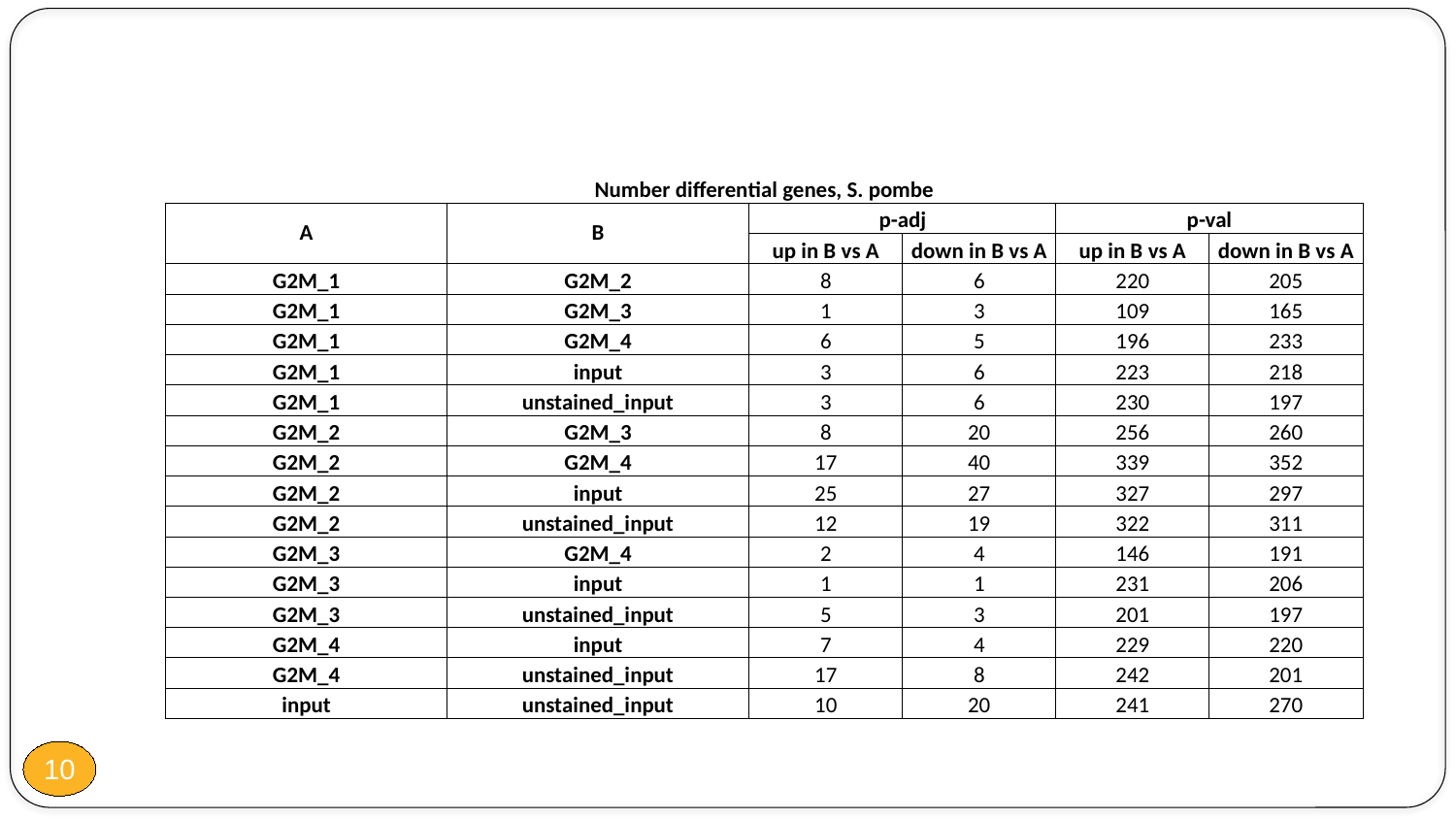

| Number differential genes, S. pombe |  |  |  |  |  |
| --- | --- | --- | --- | --- | --- |
| A | B | p-adj |  | p-val |  |
|  |  | up in B vs A | down in B vs A | up in B vs A | down in B vs A |
| G2M\_1 | G2M\_2 | 8 | 6 | 220 | 205 |
| G2M\_1 | G2M\_3 | 1 | 3 | 109 | 165 |
| G2M\_1 | G2M\_4 | 6 | 5 | 196 | 233 |
| G2M\_1 | input | 3 | 6 | 223 | 218 |
| G2M\_1 | unstained\_input | 3 | 6 | 230 | 197 |
| G2M\_2 | G2M\_3 | 8 | 20 | 256 | 260 |
| G2M\_2 | G2M\_4 | 17 | 40 | 339 | 352 |
| G2M\_2 | input | 25 | 27 | 327 | 297 |
| G2M\_2 | unstained\_input | 12 | 19 | 322 | 311 |
| G2M\_3 | G2M\_4 | 2 | 4 | 146 | 191 |
| G2M\_3 | input | 1 | 1 | 231 | 206 |
| G2M\_3 | unstained\_input | 5 | 3 | 201 | 197 |
| G2M\_4 | input | 7 | 4 | 229 | 220 |
| G2M\_4 | unstained\_input | 17 | 8 | 242 | 201 |
| input | unstained\_input | 10 | 20 | 241 | 270 |
10